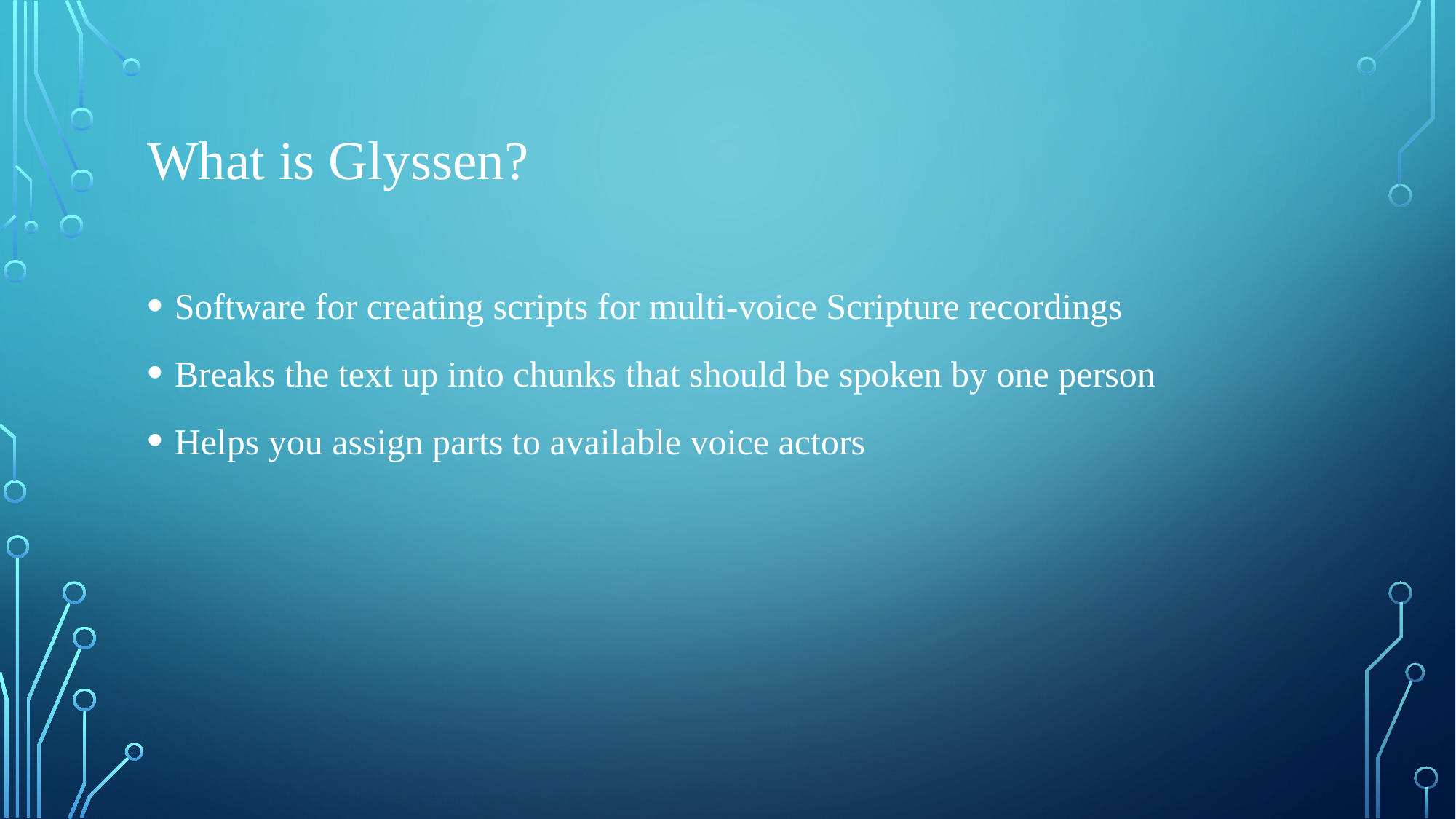

# What is Glyssen?
Software for creating scripts for multi-voice Scripture recordings
Breaks the text up into chunks that should be spoken by one person
Helps you assign parts to available voice actors